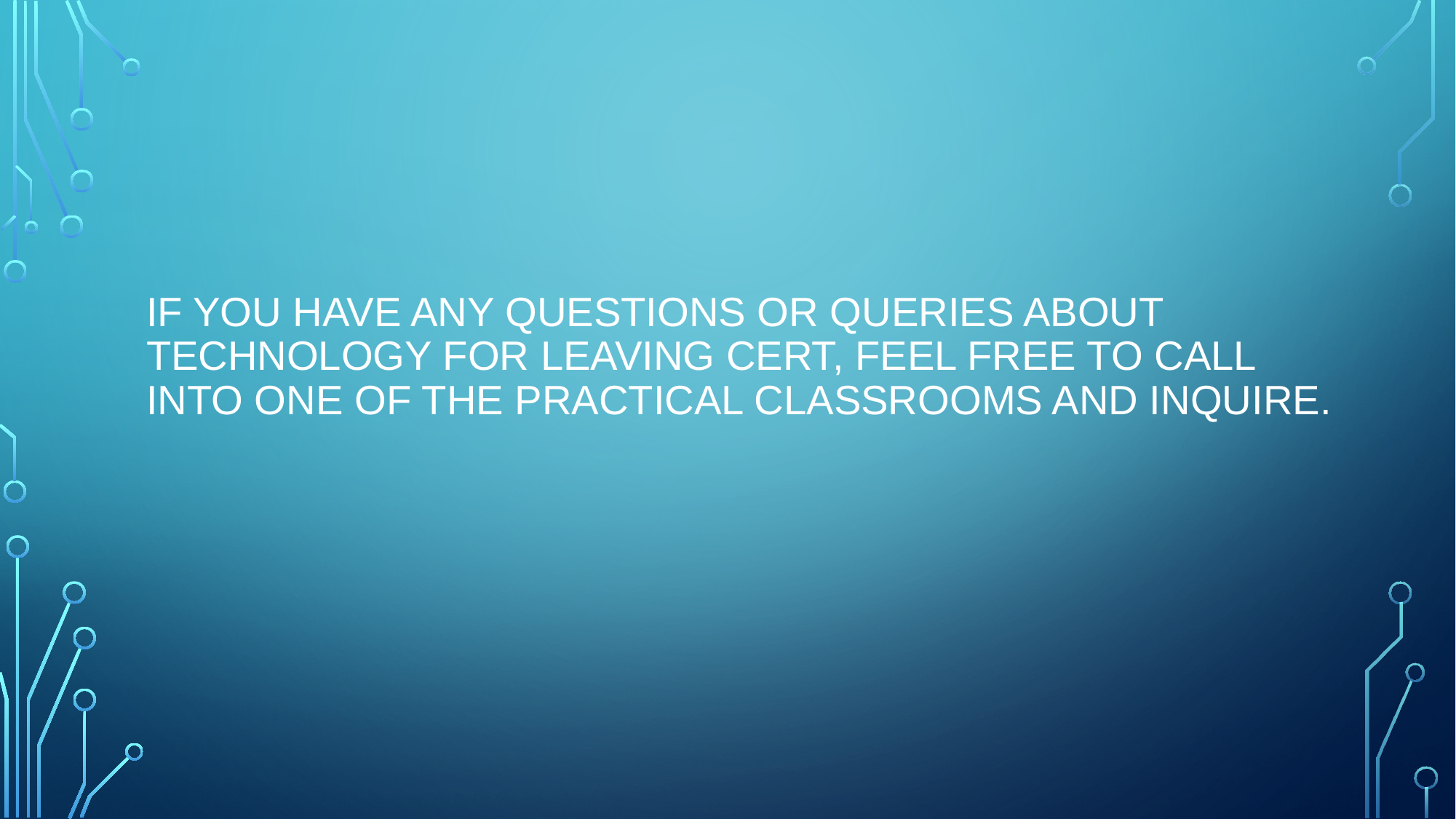

# If you have any questions or queries about technology for leaving CERT, FEEL FREE TO CALL INTO ONE OF THE PRACTICAL CLASSROOMS AND INQUIRE.